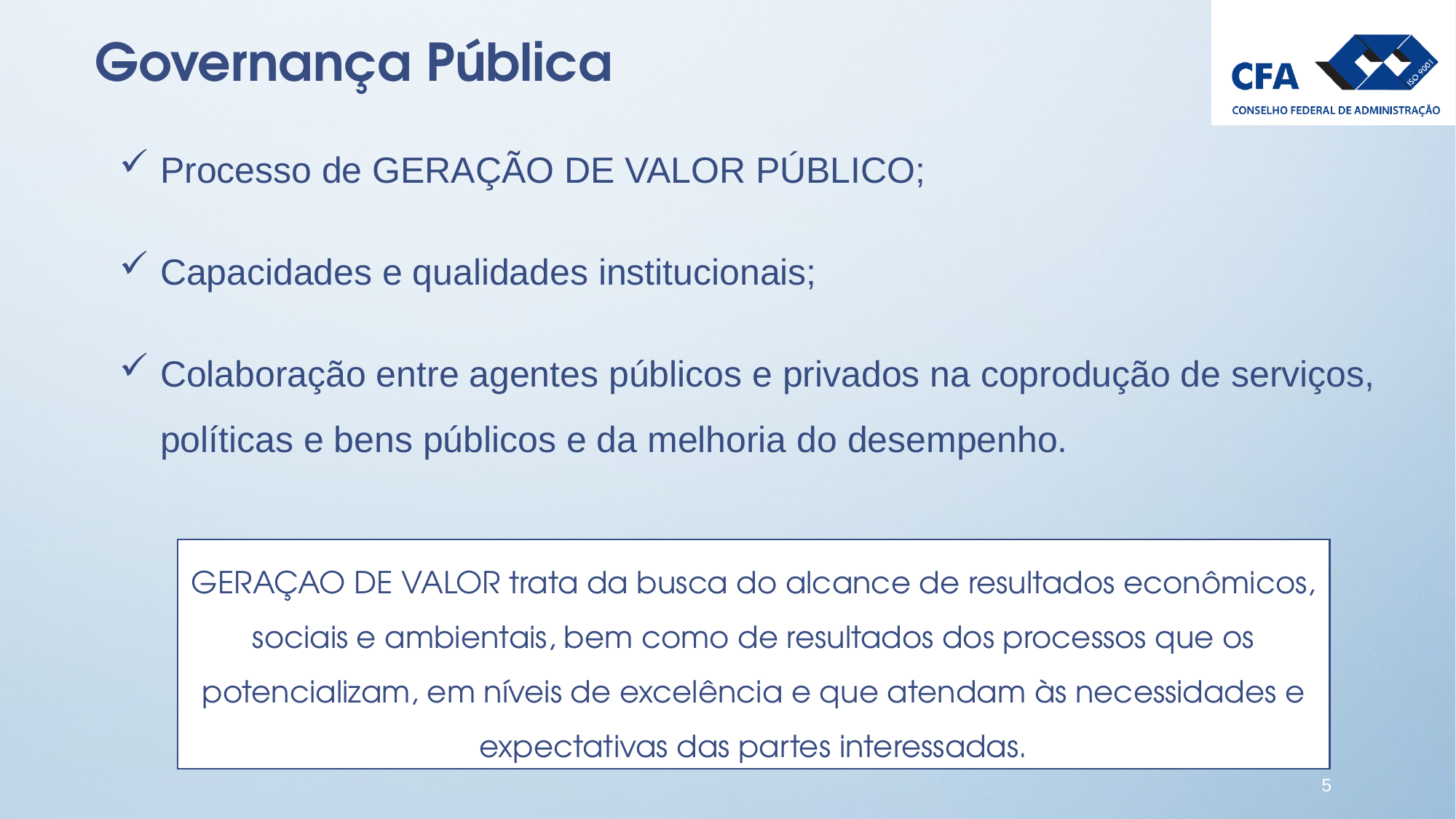

Governança Pública
Processo de GERAÇÃO DE VALOR PÚBLICO;
Capacidades e qualidades institucionais;
Colaboração entre agentes públicos e privados na coprodução de serviços, políticas e bens públicos e da melhoria do desempenho.
GERAÇAO DE VALOR trata da busca do alcance de resultados econômicos, sociais e ambientais, bem como de resultados dos processos que os potencializam, em níveis de excelência e que atendam às necessidades e expectativas das partes interessadas.
5